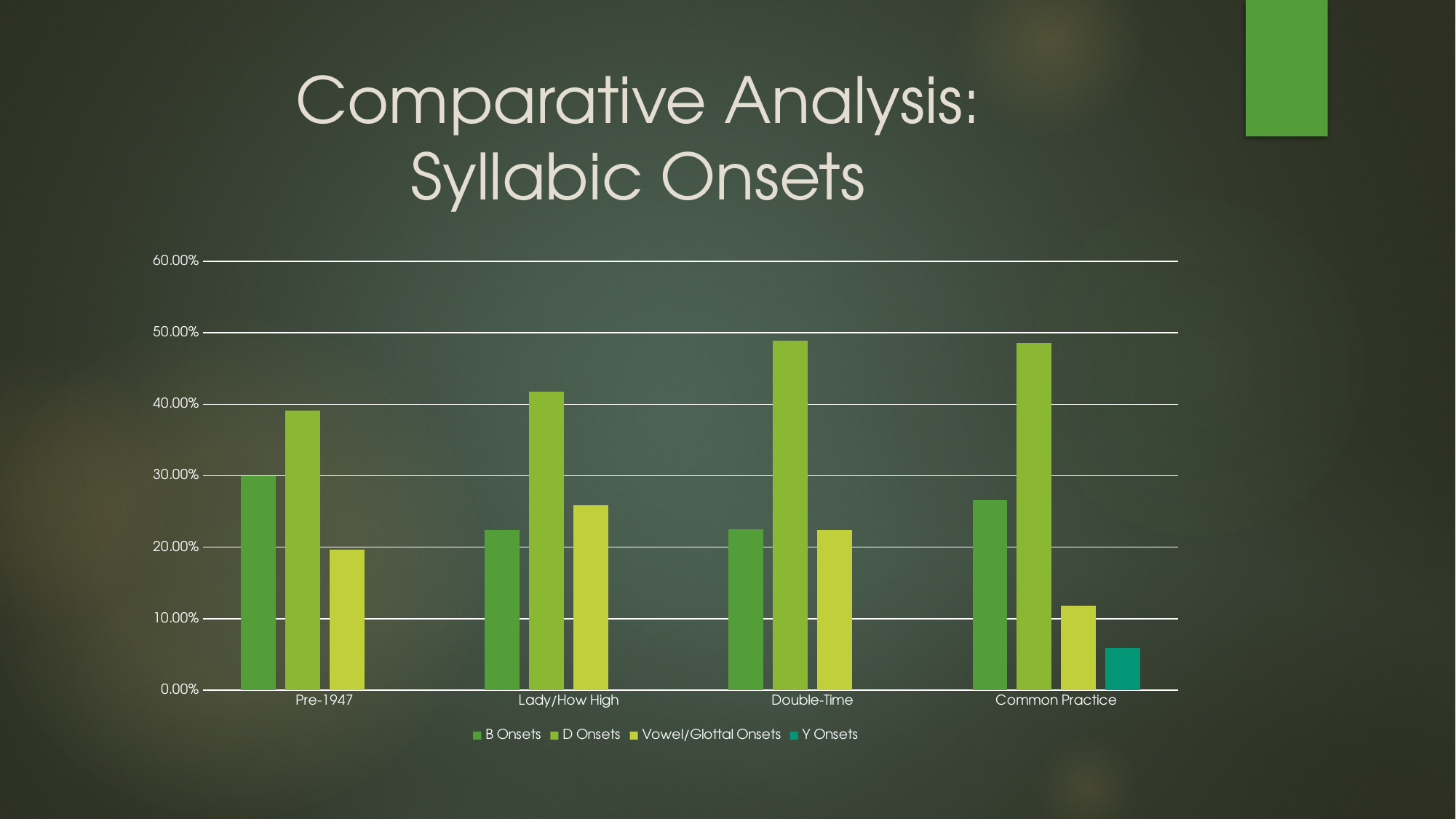

# Comparative Analysis: Syllabic Onsets

### Chart

| Category | B Onsets | D Onsets | Vowel/Glottal Onsets | Y Onsets |
|---|---|---|---|---|
| Pre-1947 | 0.3 | 0.391 | 0.197 | None |
| Lady/How High | 0.224 | 0.418 | 0.259 | None |
| Double-Time | 0.225 | 0.489 | 0.224 | None |
| Common Practice | 0.266 | 0.486 | 0.118 | 0.059 |